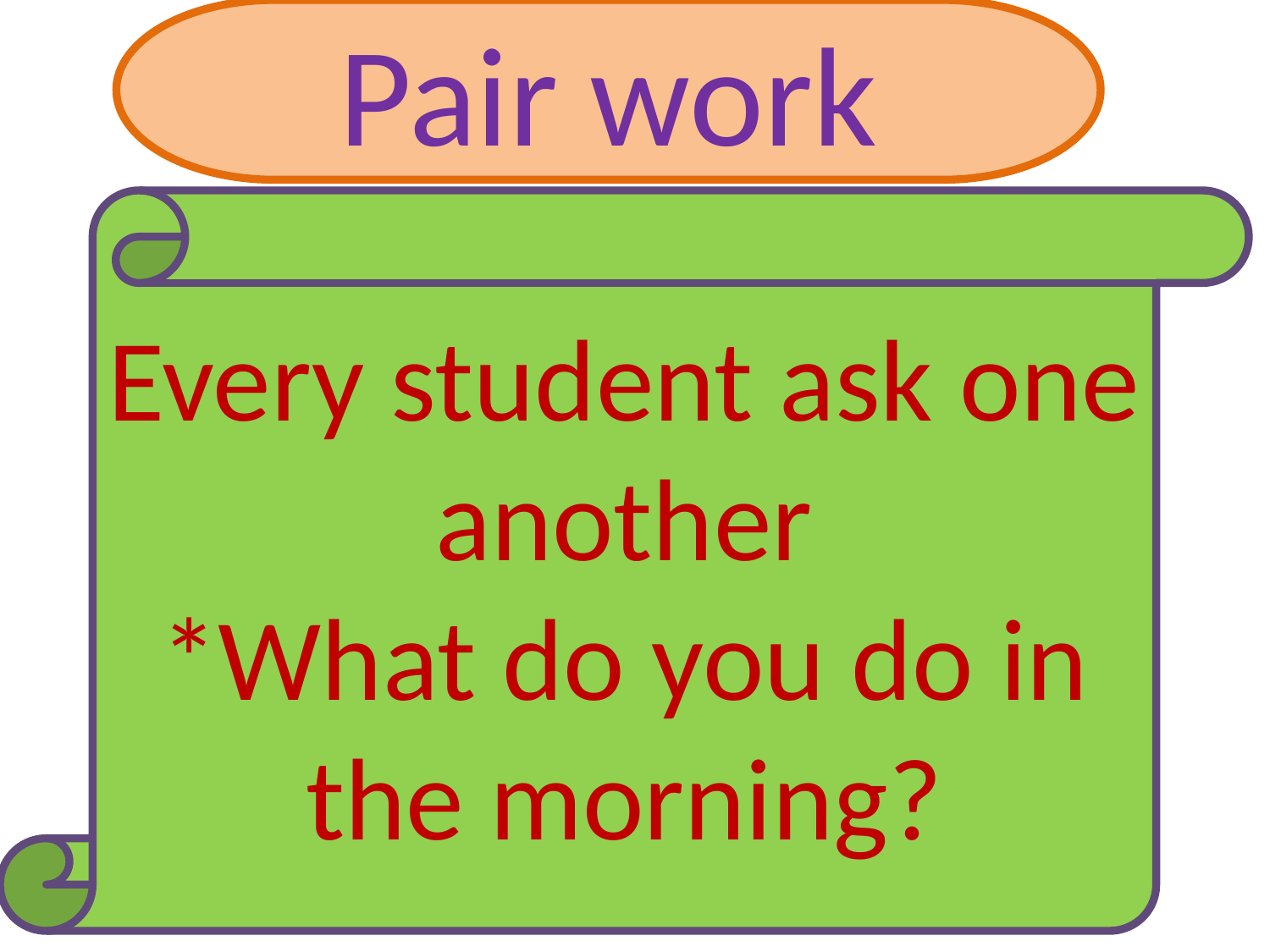

Pair work
Every student ask one another
*What do you do in the morning?